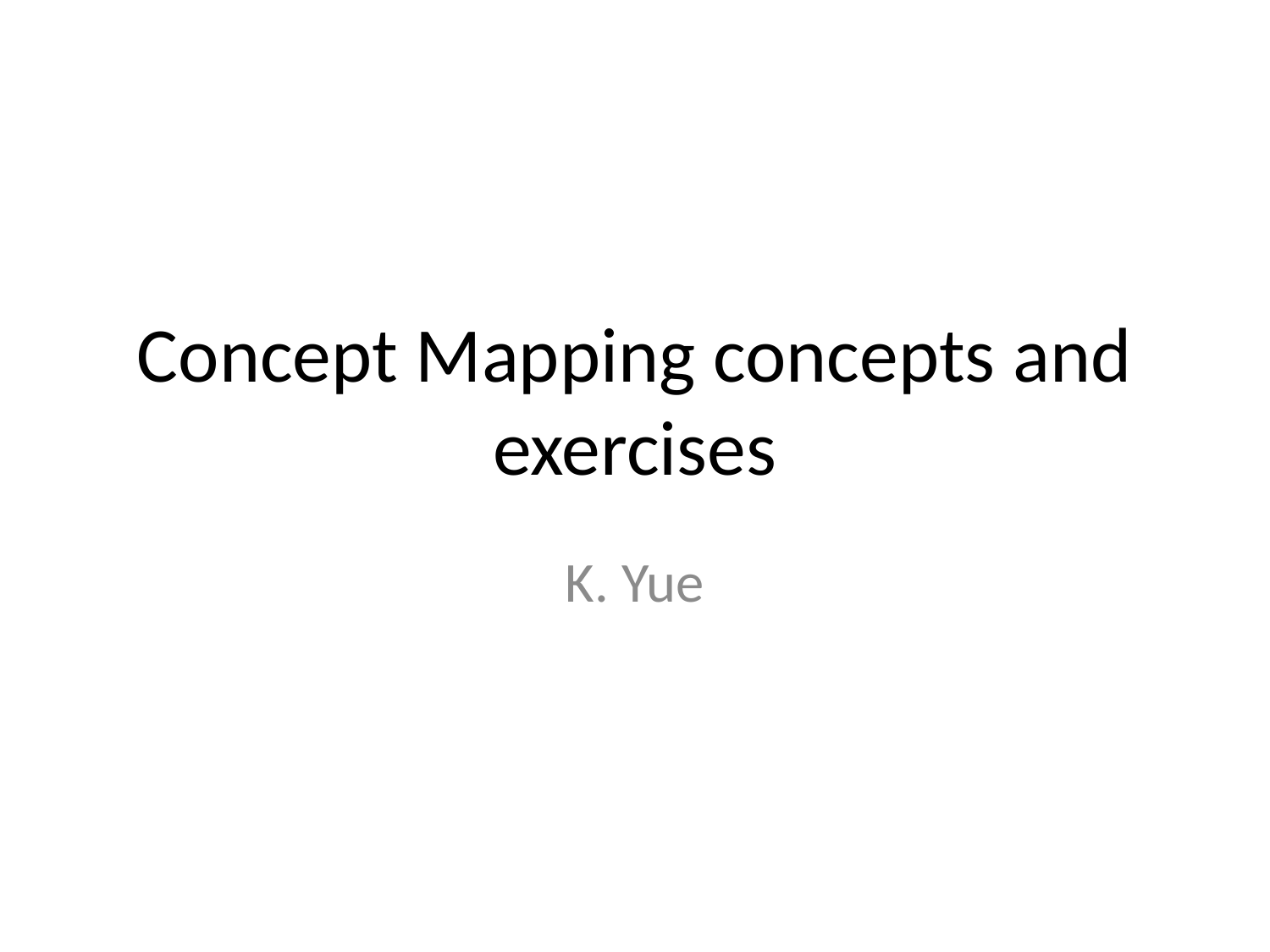

# Concept Mapping concepts and exercises
K. Yue